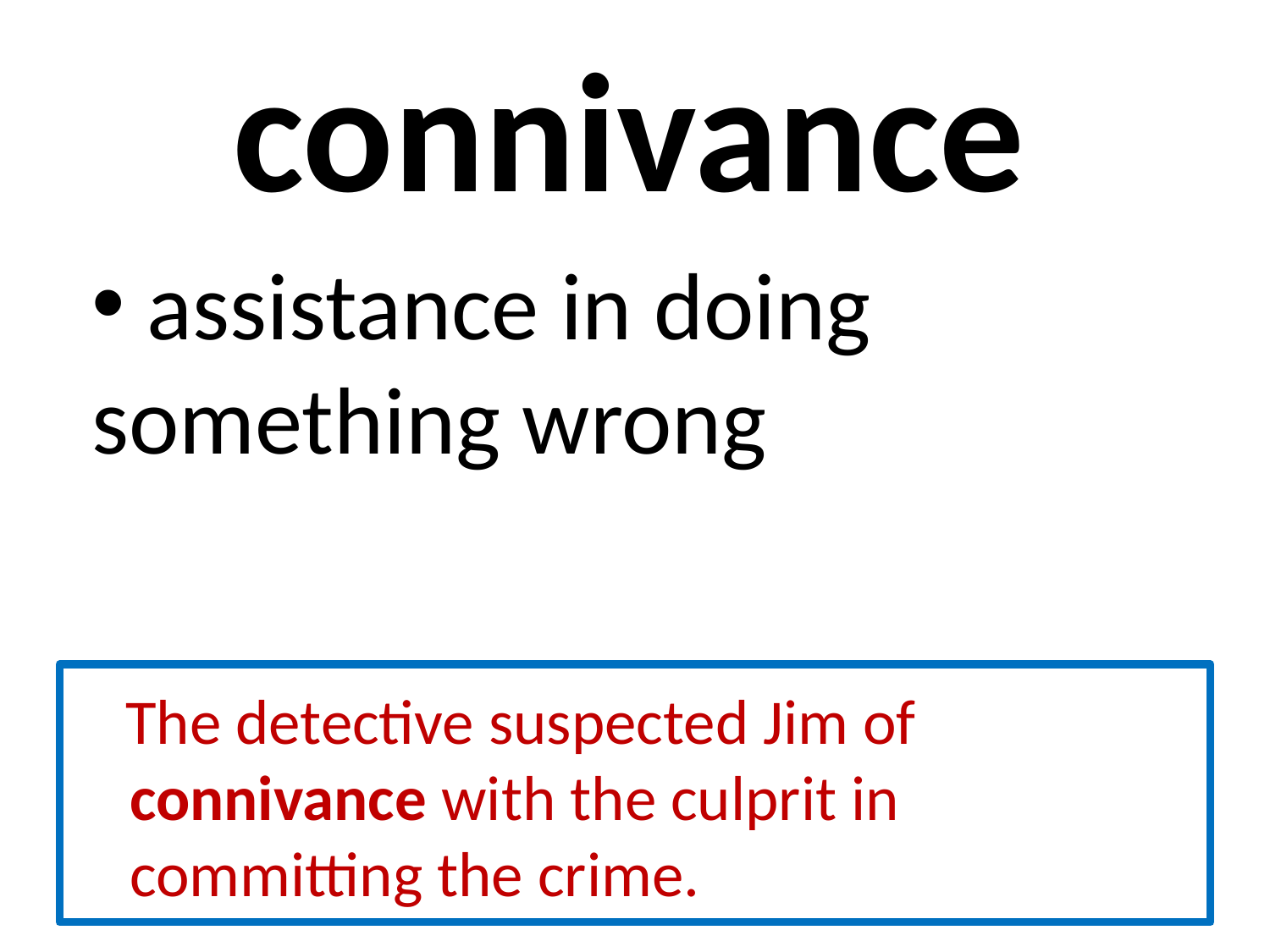

# connivance
 assistance in doing something wrong
   The detective suspected Jim of connivance with the culprit in committing the crime.